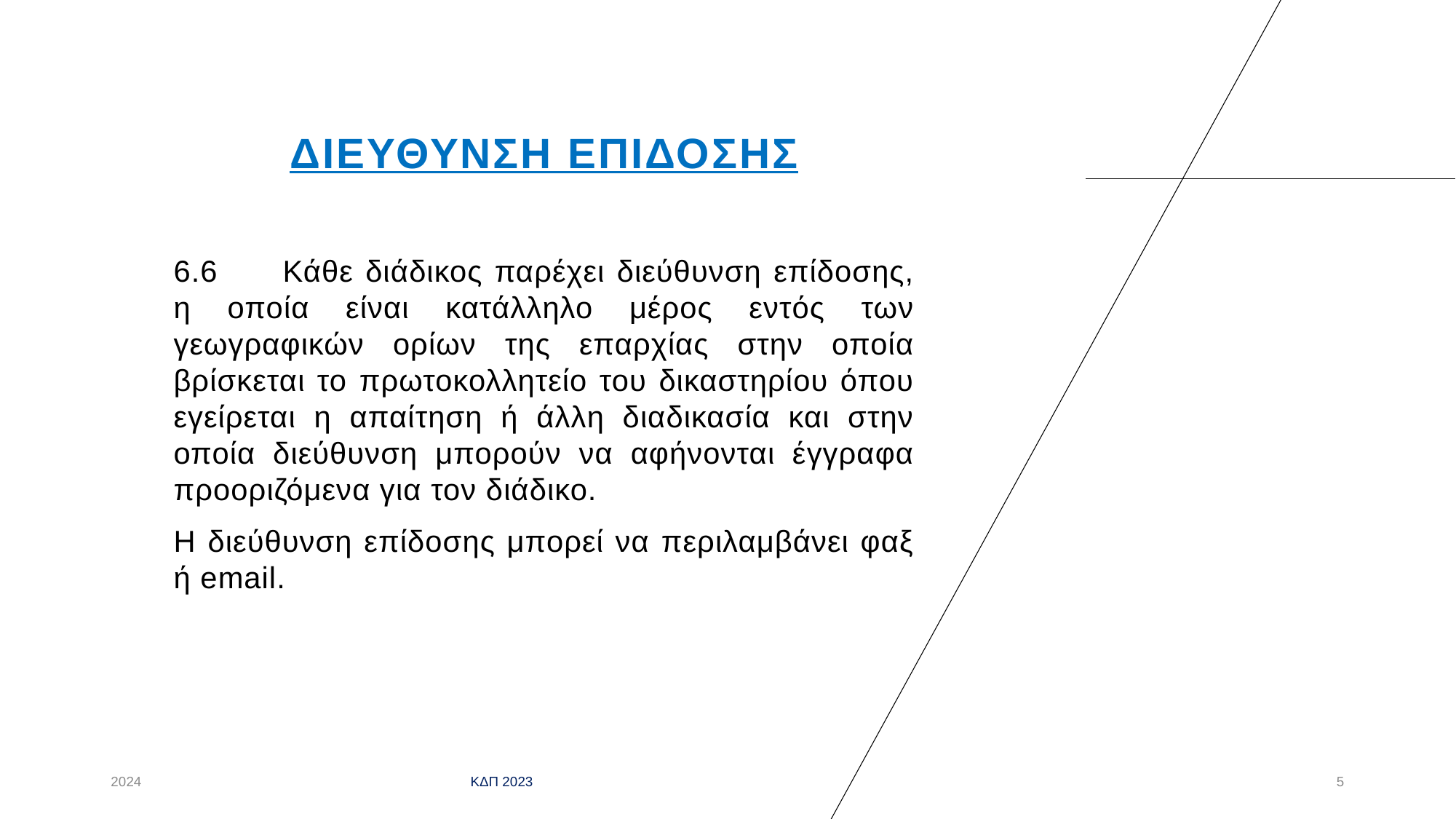

# ΔΙΕΥΘΥΝΣΗ ΕΠΙΔΟΣΗΣ

6.6	Κάθε διάδικος παρέχει διεύθυνση επίδοσης, η οποία είναι κατάλληλο μέρος εντός των γεωγραφικών ορίων της επαρχίας στην οποία βρίσκεται το πρωτοκολλητείο του δικαστηρίου όπου εγείρεται η απαίτηση ή άλλη διαδικασία και στην οποία διεύθυνση μπορούν να αφήνονται έγγραφα προοριζόμενα για τον διάδικο.
Η διεύθυνση επίδοσης μπορεί να περιλαμβάνει φαξ ή email.
2024
ΚΔΠ 2023
5